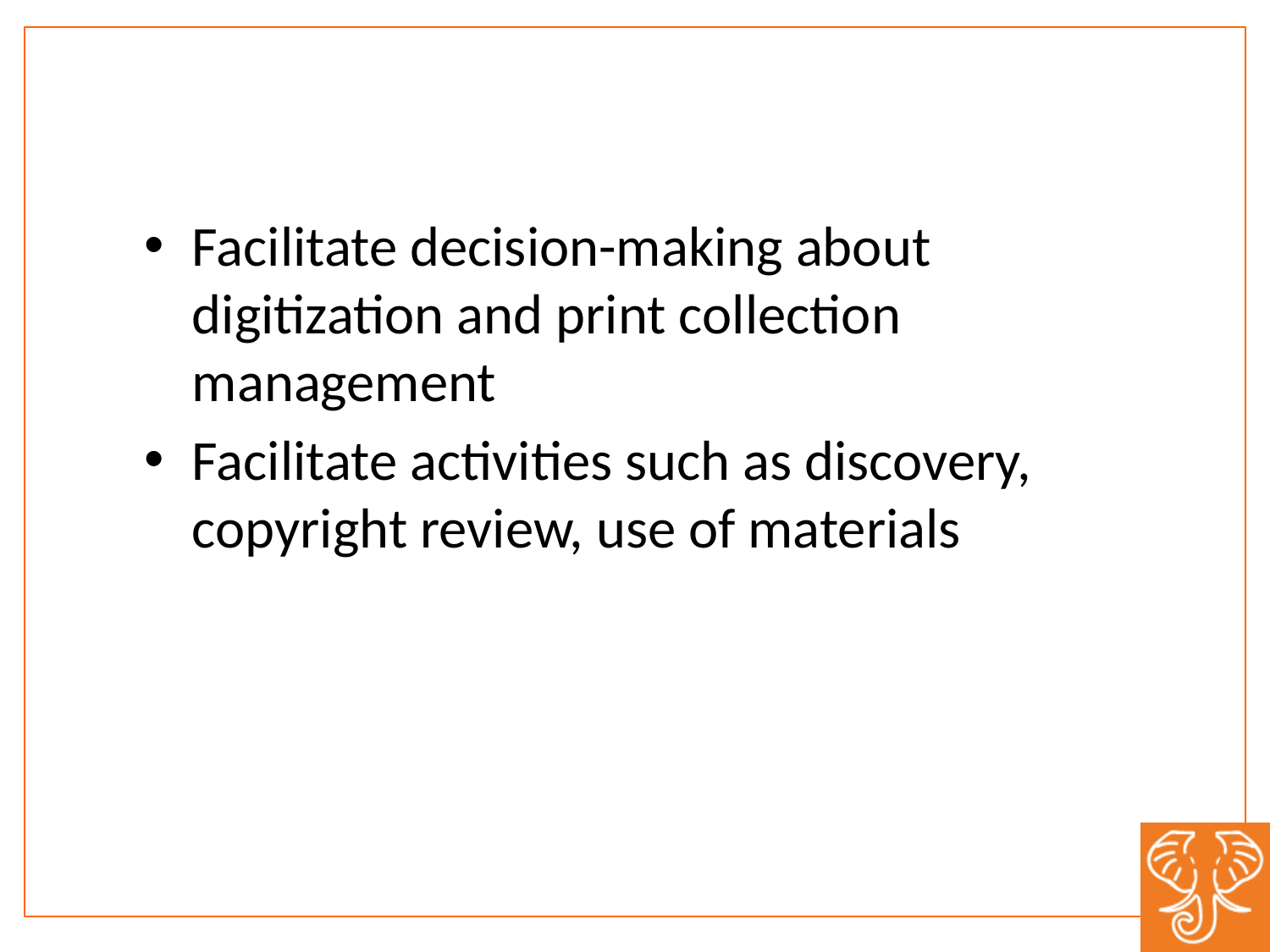

Facilitate decision-making about digitization and print collection management
Facilitate activities such as discovery, copyright review, use of materials